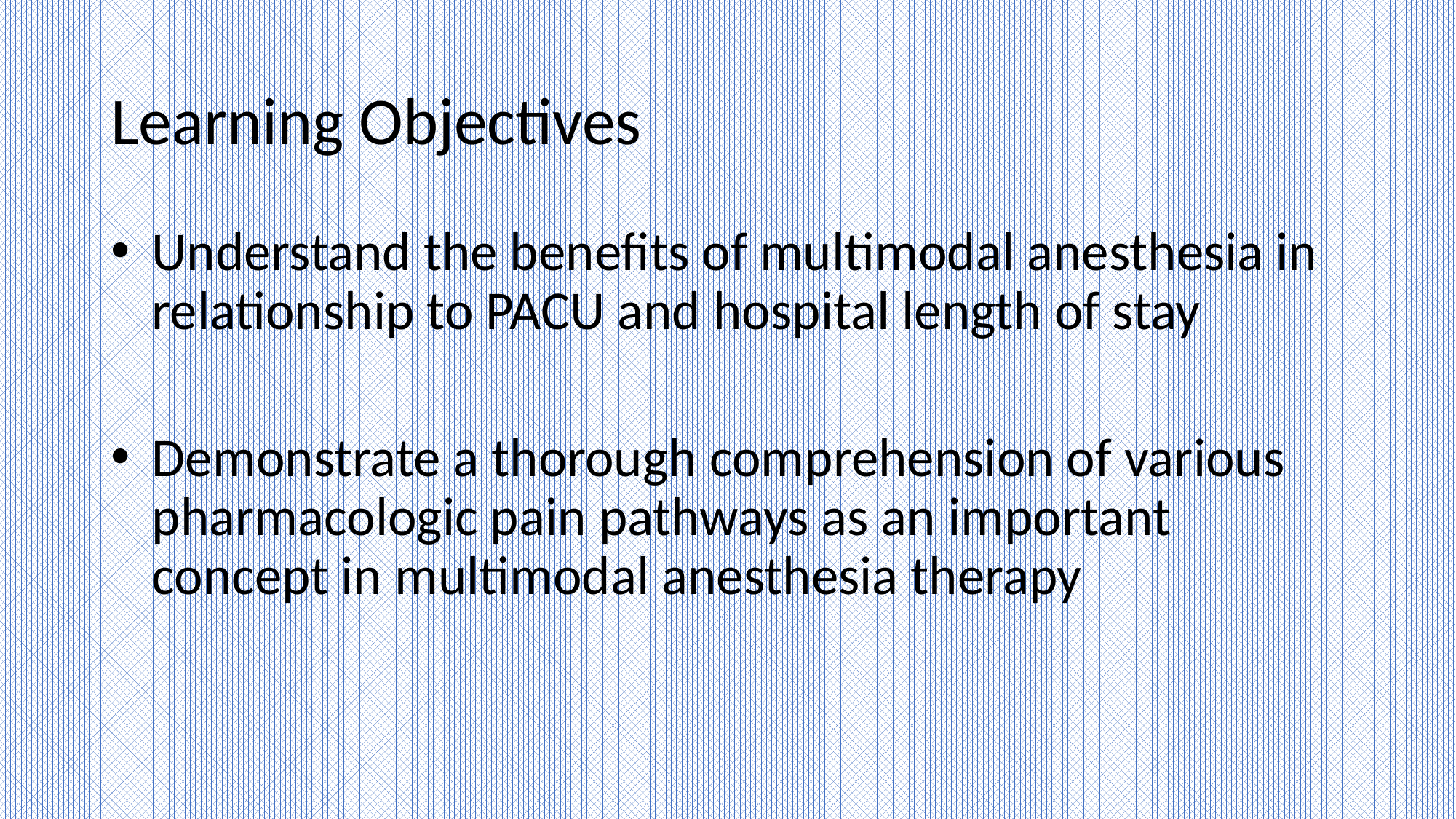

# Learning Objectives
Understand the benefits of multimodal anesthesia in relationship to PACU and hospital length of stay

Demonstrate a thorough comprehension of various pharmacologic pain pathways as an important concept in multimodal anesthesia therapy